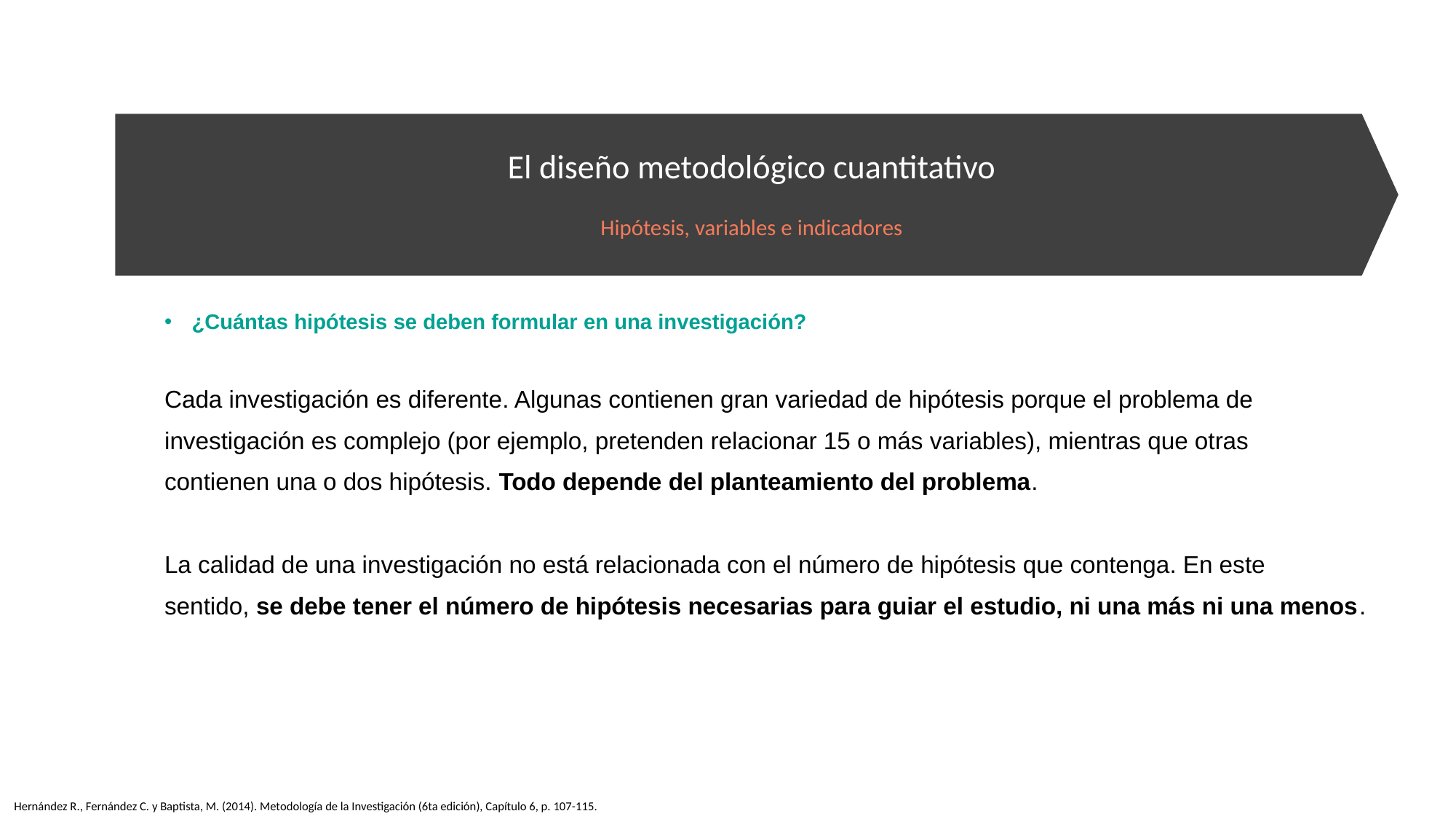

# El diseño metodológico cuantitativo Hipótesis, variables e indicadores
¿Cuántas hipótesis se deben formular en una investigación?

Cada investigación es diferente. Algunas contienen gran variedad de hipótesis porque el problema de
investigación es complejo (por ejemplo, pretenden relacionar 15 o más variables), mientras que otras
contienen una o dos hipótesis. Todo depende del planteamiento del problema.

La calidad de una investigación no está relacionada con el número de hipótesis que contenga. En este
sentido, se debe tener el número de hipótesis necesarias para guiar el estudio, ni una más ni una menos.
Hernández R., Fernández C. y Baptista, M. (2014). Metodología de la Investigación (6ta edición), Capítulo 6, p. 107-115.